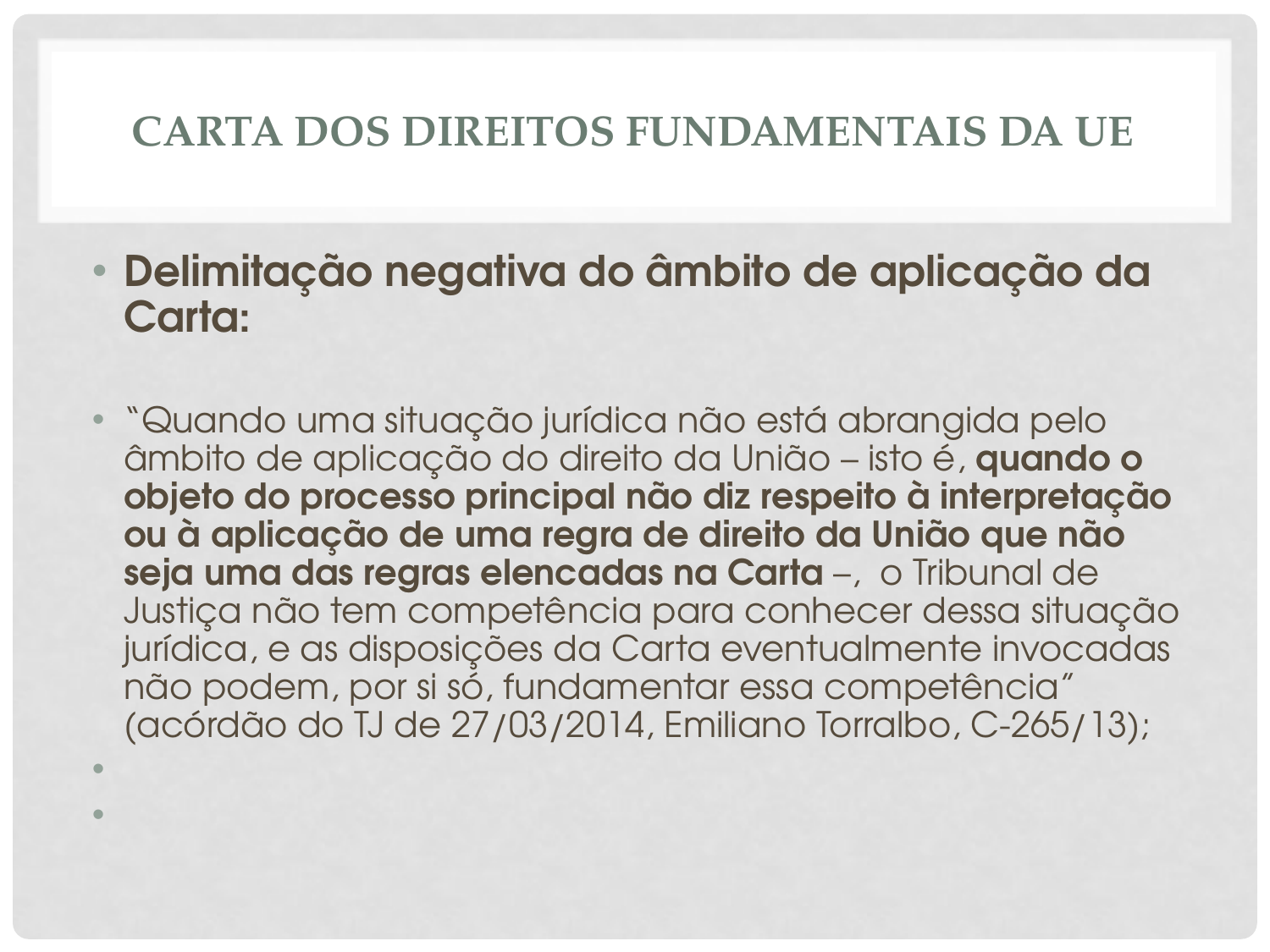

# CARTA DOS DIREITOS FUNDAMENTAIS DA UE
Delimitação negativa do âmbito de aplicação da Carta:

“Quando uma situação jurídica não está abrangida pelo âmbito de aplicação do direito da União – isto é, quando o objeto do processo principal não diz respeito à interpretação ou à aplicação de uma regra de direito da União que não seja uma das regras elencadas na Carta –,  o Tribunal de Justiça não tem competência para conhecer dessa situação jurídica, e as disposições da Carta eventualmente invocadas não podem, por si só, fundamentar essa competência” (acórdão do TJ de 27/03/2014, Emiliano Torralbo, C-265/13);